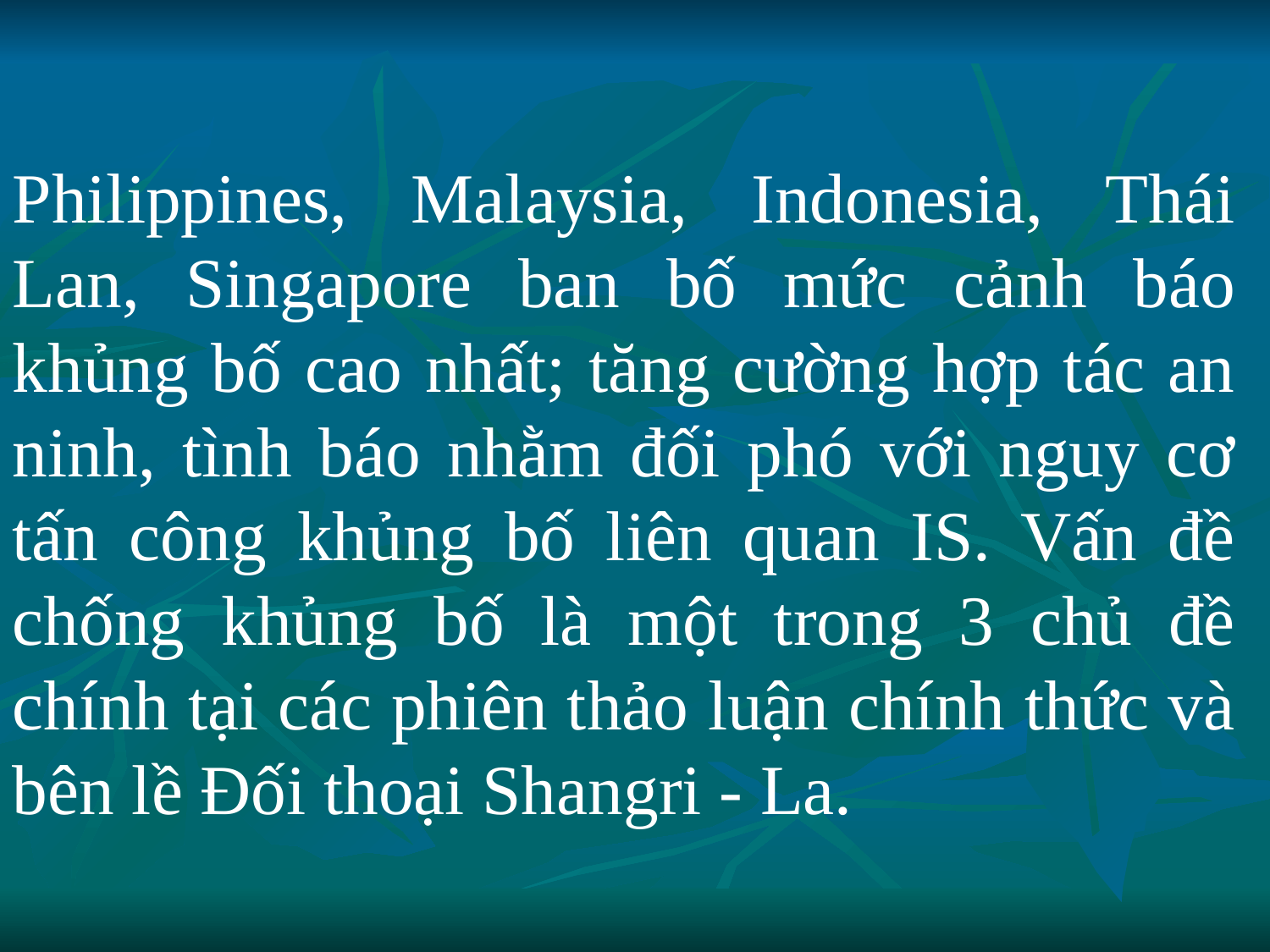

Philippines, Malaysia, Indonesia, Thái Lan, Singapore ban bố mức cảnh báo khủng bố cao nhất; tăng cường hợp tác an ninh, tình báo nhằm đối phó với nguy cơ tấn công khủng bố liên quan IS. Vấn đề chống khủng bố là một trong 3 chủ đề chính tại các phiên thảo luận chính thức và bên lề Đối thoại Shangri - La.

#